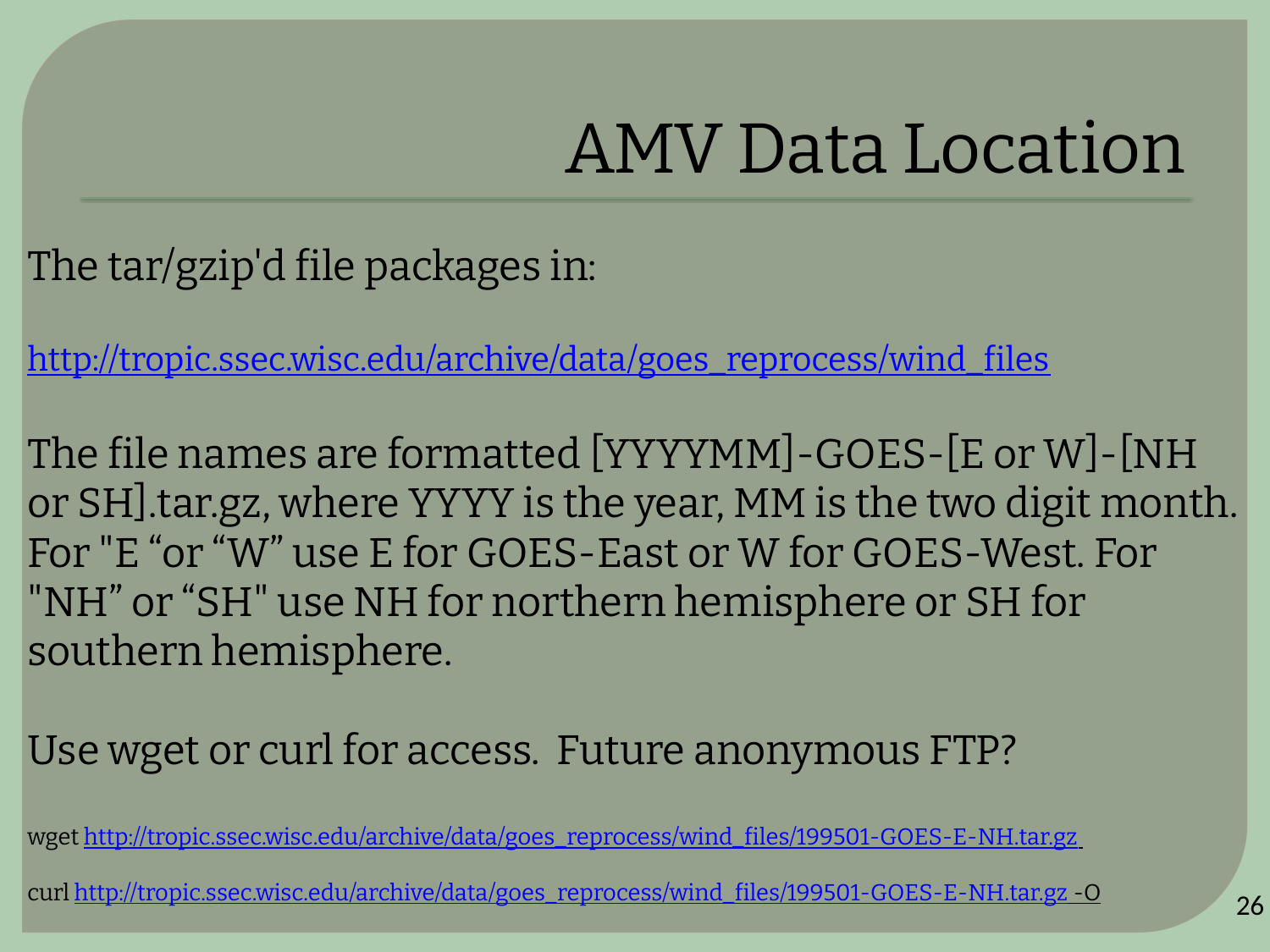

# AMV Data Location
The tar/gzip'd file packages in:

http://tropic.ssec.wisc.edu/archive/data/goes_reprocess/wind_files

The file names are formatted [YYYYMM]-GOES-[E or W]-[NH or SH].tar.gz, where YYYY is the year, MM is the two digit month. For "E “or “W” use E for GOES-East or W for GOES-West. For "NH” or “SH" use NH for northern hemisphere or SH for southern hemisphere.

Use wget or curl for access.  Future anonymous FTP?

wget http://tropic.ssec.wisc.edu/archive/data/goes_reprocess/wind_files/199501-GOES-E-NH.tar.gz

curl http://tropic.ssec.wisc.edu/archive/data/goes_reprocess/wind_files/199501-GOES-E-NH.tar.gz -O
26